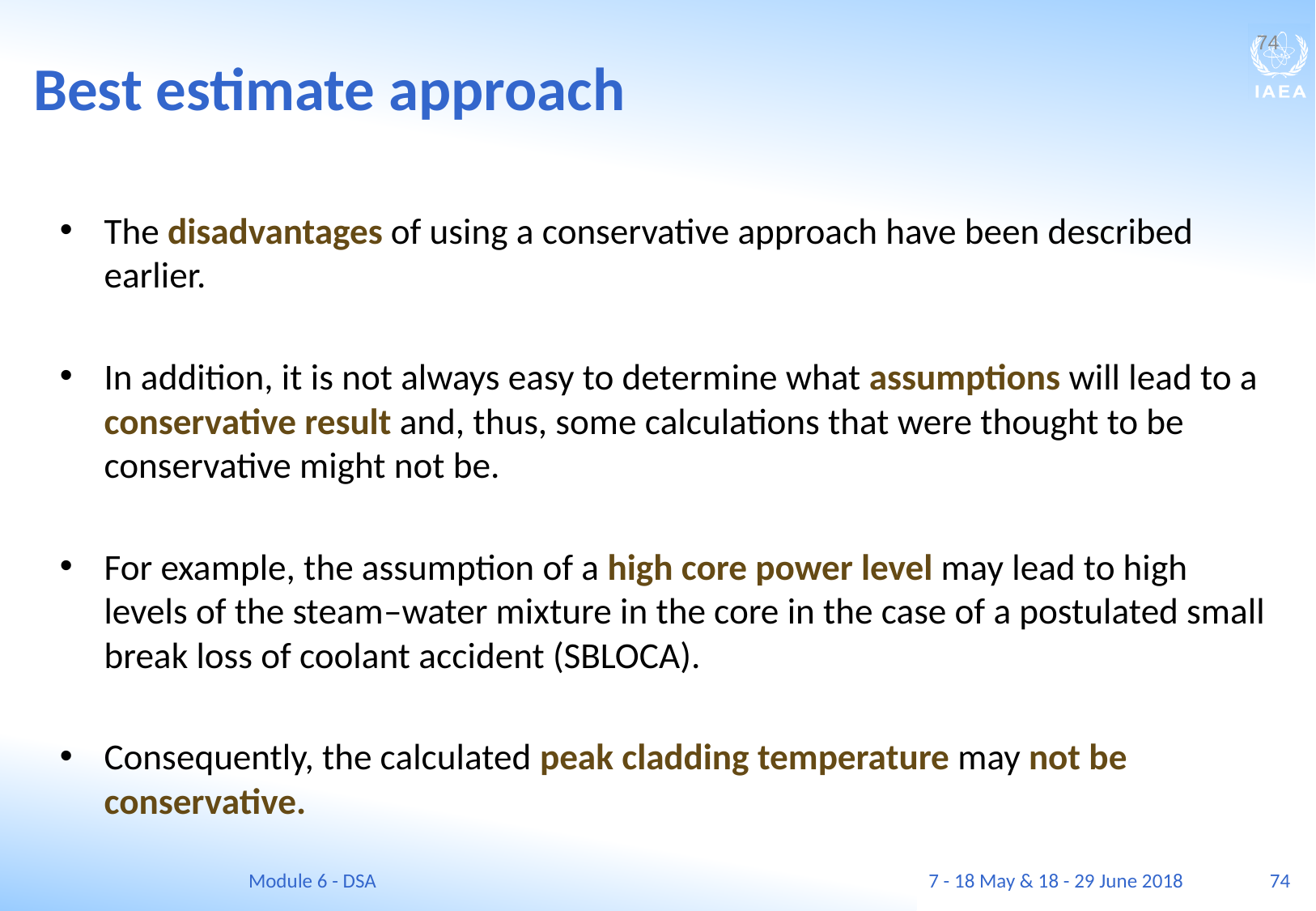

Best estimate approach
74
The disadvantages of using a conservative approach have been described earlier.

In addition, it is not always easy to determine what assumptions will lead to a conservative result and, thus, some calculations that were thought to be conservative might not be.

For example, the assumption of a high core power level may lead to high levels of the steam–water mixture in the core in the case of a postulated small break loss of coolant accident (SBLOCA).

Consequently, the calculated peak cladding temperature may not be conservative.
Module 6 - DSA
7 - 18 May & 18 - 29 June 2018
74